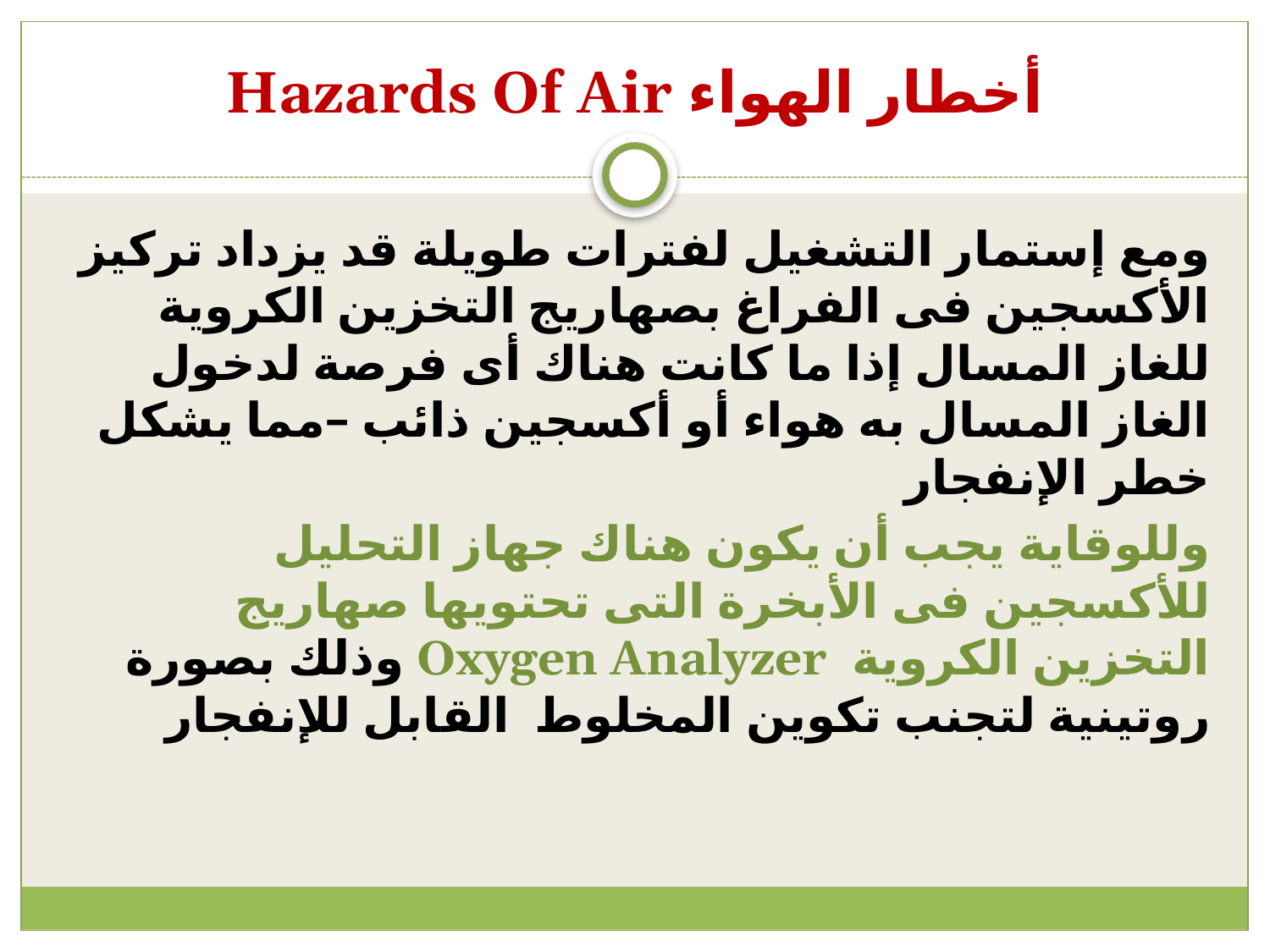

# أخطار الهواء Hazards Of Air
ومع إستمار التشغيل لفترات طويلة قد يزداد تركيز الأكسجين فى الفراغ بصهاريج التخزين الكروية للغاز المسال إذا ما كانت هناك أى فرصة لدخول الغاز المسال به هواء أو أكسجين ذائب –مما يشكل خطر الإنفجار
وللوقاية يجب أن يكون هناك جهاز التحليل للأكسجين فى الأبخرة التى تحتويها صهاريج التخزين الكروية  Oxygen Analyzer وذلك بصورة روتينية لتجنب تكوين المخلوط  القابل للإنفجار